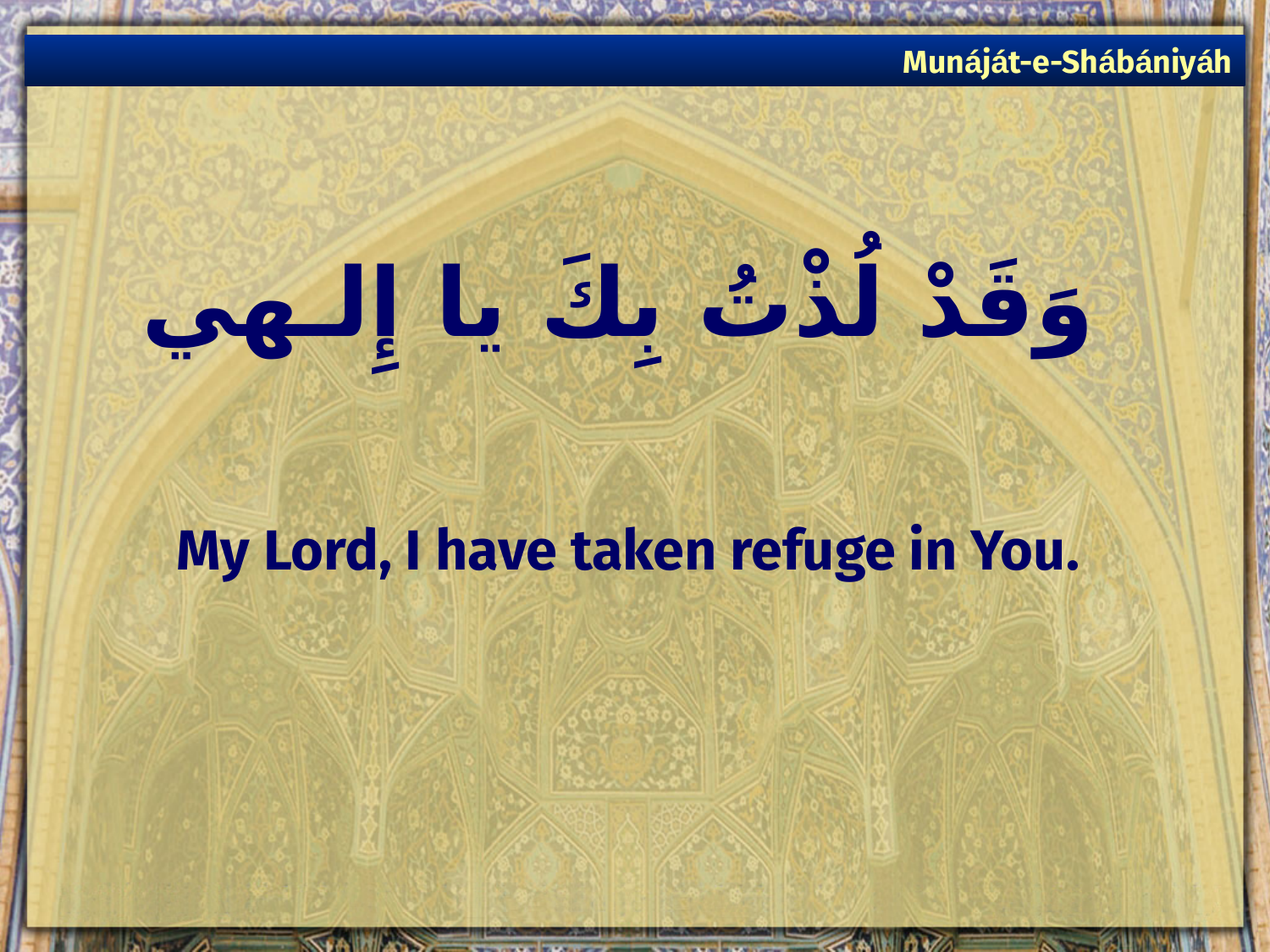

Munáját-e-Shábániyáh
# وَقَدْ لُذْتُ بِكَ يا إِلـهي
My Lord, I have taken refuge in You.